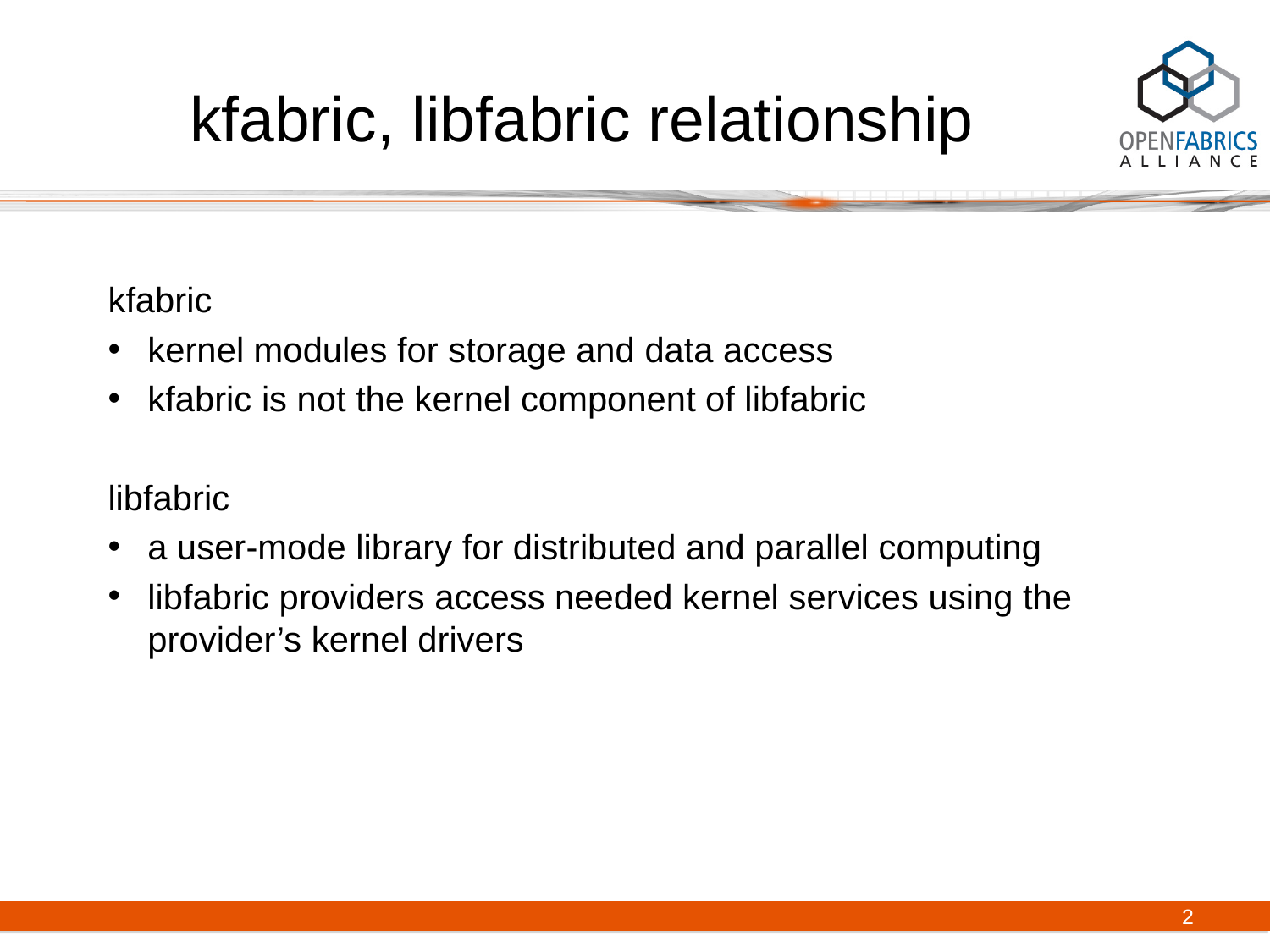

# kfabric, libfabric relationship

kfabric
kernel modules for storage and data access
kfabric is not the kernel component of libfabric

libfabric
a user-mode library for distributed and parallel computing
libfabric providers access needed kernel services using the provider’s kernel drivers
2